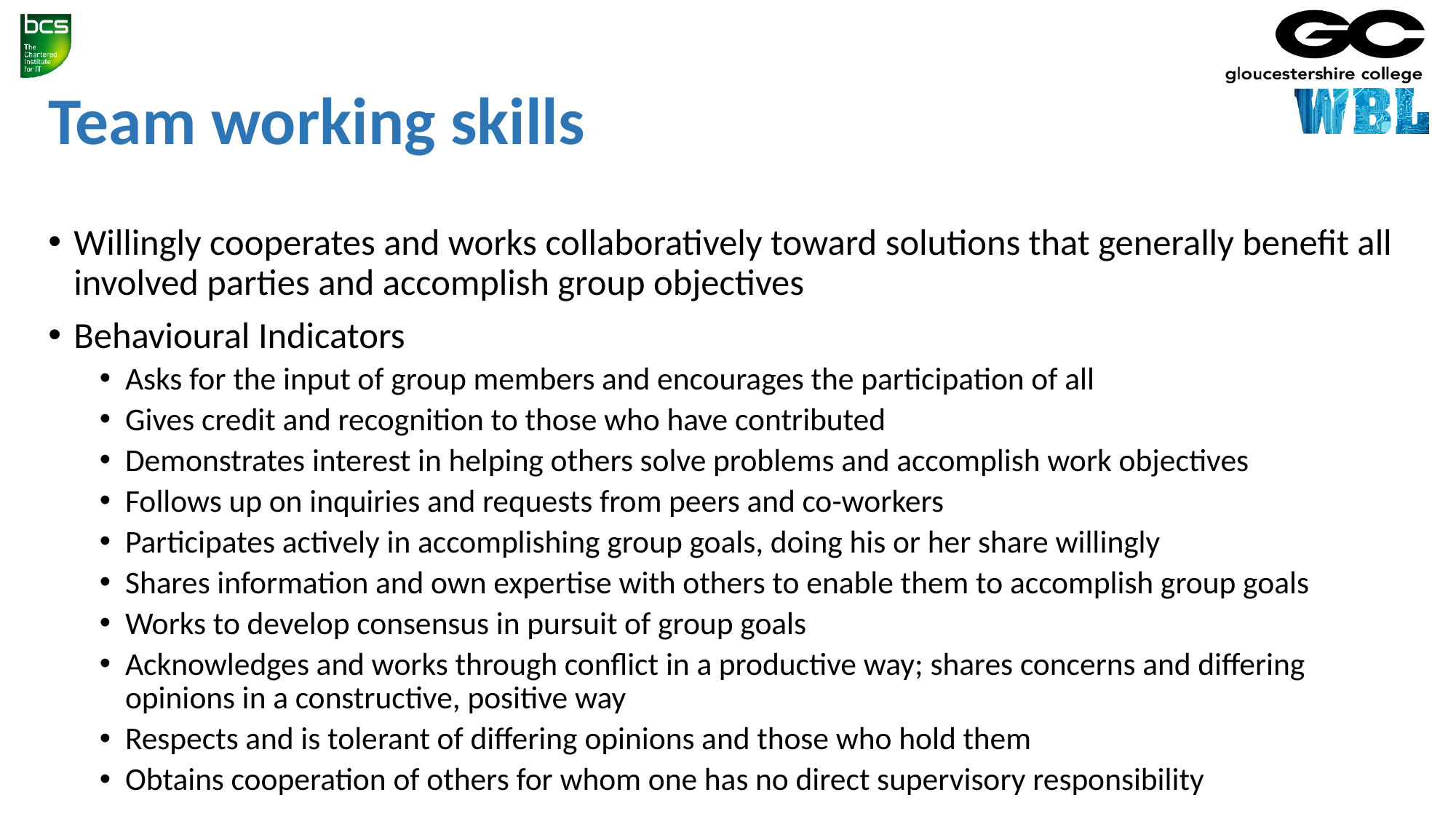

# Team working skills
Willingly cooperates and works collaboratively toward solutions that generally benefit all involved parties and accomplish group objectives
Behavioural Indicators
Asks for the input of group members and encourages the participation of all
Gives credit and recognition to those who have contributed
Demonstrates interest in helping others solve problems and accomplish work objectives
Follows up on inquiries and requests from peers and co-workers
Participates actively in accomplishing group goals, doing his or her share willingly
Shares information and own expertise with others to enable them to accomplish group goals
Works to develop consensus in pursuit of group goals
Acknowledges and works through conflict in a productive way; shares concerns and differing opinions in a constructive, positive way
Respects and is tolerant of differing opinions and those who hold them
Obtains cooperation of others for whom one has no direct supervisory responsibility